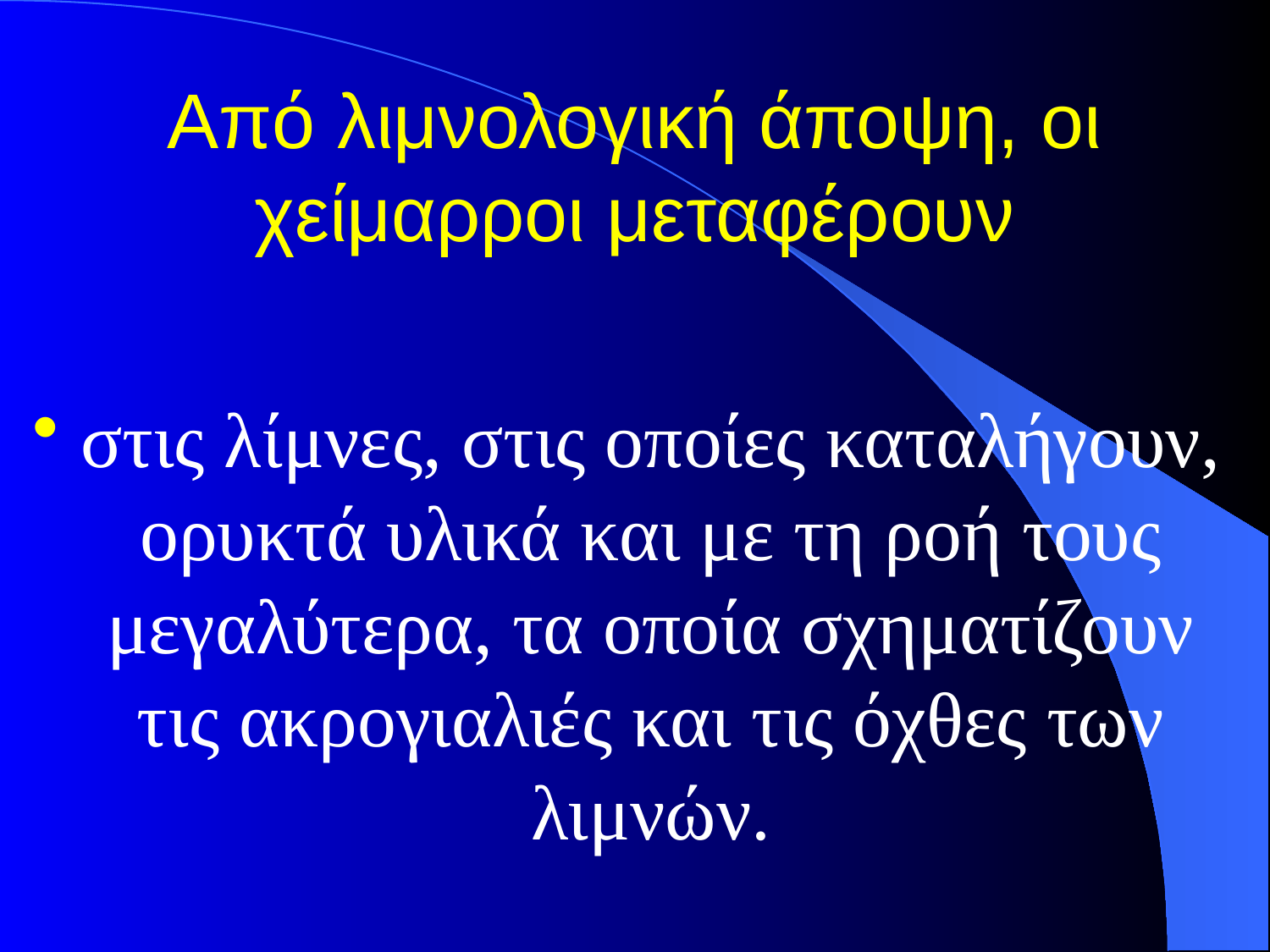

# Από λιμνολογική άποψη, οι χείμαρροι μεταφέρουν

στις λίμνες, στις οποίες καταλήγουν, ορυκτά υλικά και με τη ροή τους μεγαλύτερα, τα οποία σχηματίζουν τις ακρογιαλιές και τις όχθες των λιμνών.